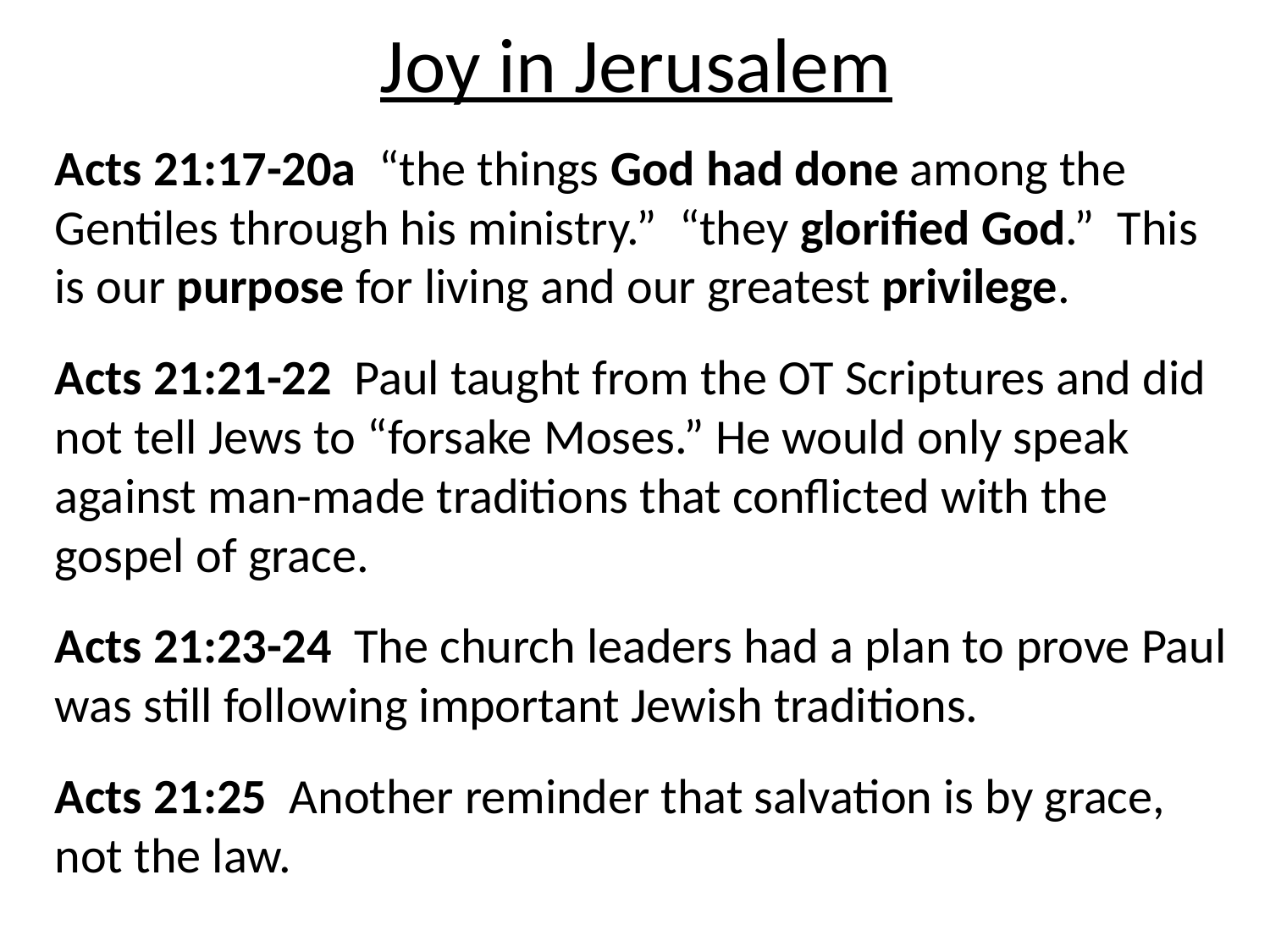

# Joy in Jerusalem
Acts 21:17-20a  “the things God had done among the Gentiles through his ministry.”  “they glorified God.”  This is our purpose for living and our greatest privilege.
Acts 21:21-22  Paul taught from the OT Scriptures and did not tell Jews to “forsake Moses.” He would only speak against man-made traditions that conflicted with the gospel of grace.
Acts 21:23-24  The church leaders had a plan to prove Paul was still following important Jewish traditions.
Acts 21:25  Another reminder that salvation is by grace, not the law.